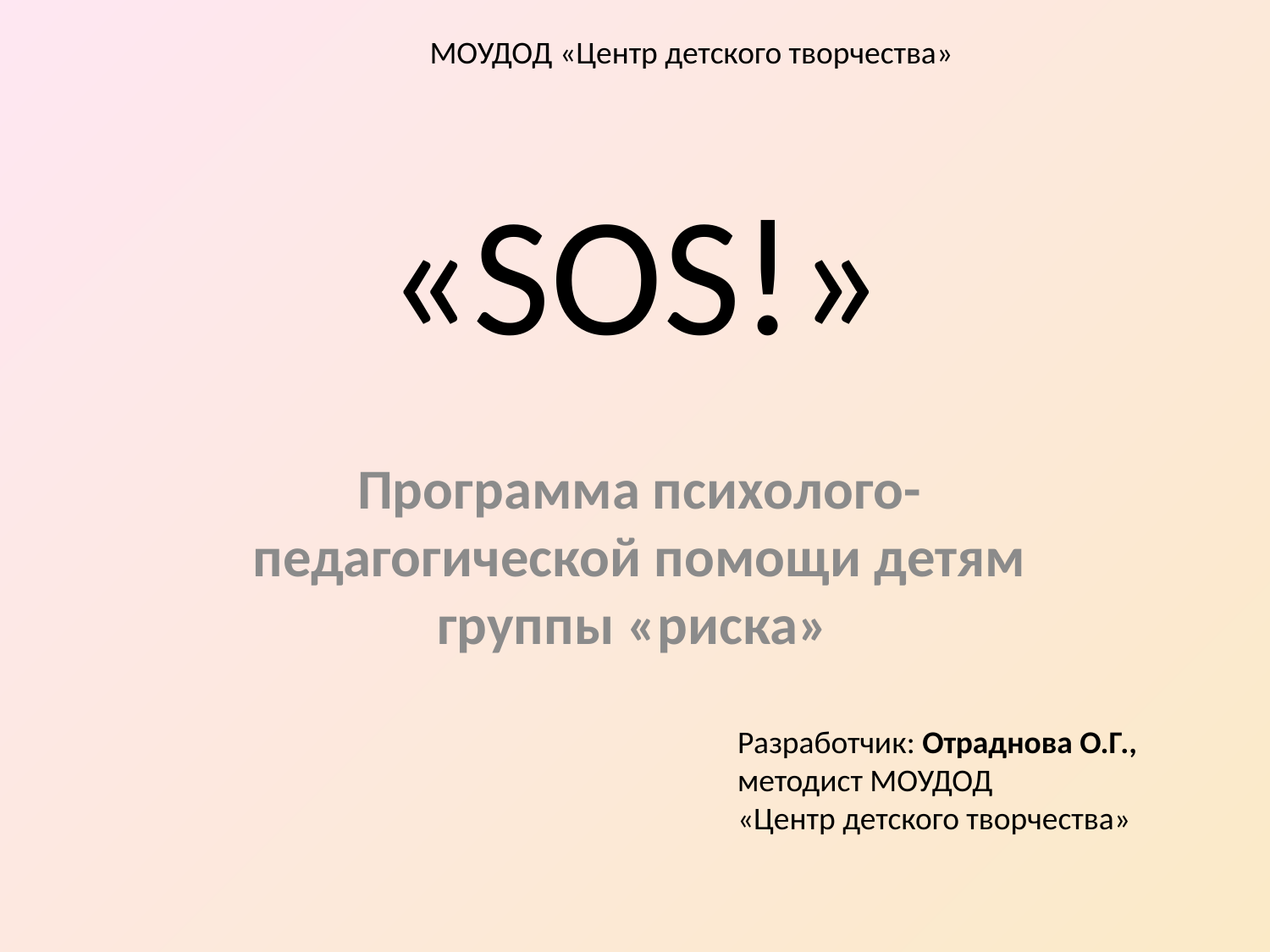

МОУДОД «Центр детского творчества»
# «SOS!»
Программа психолого-педагогической помощи детям группы «риска»
Разработчик: Отраднова О.Г.,
методист МОУДОД
«Центр детского творчества»